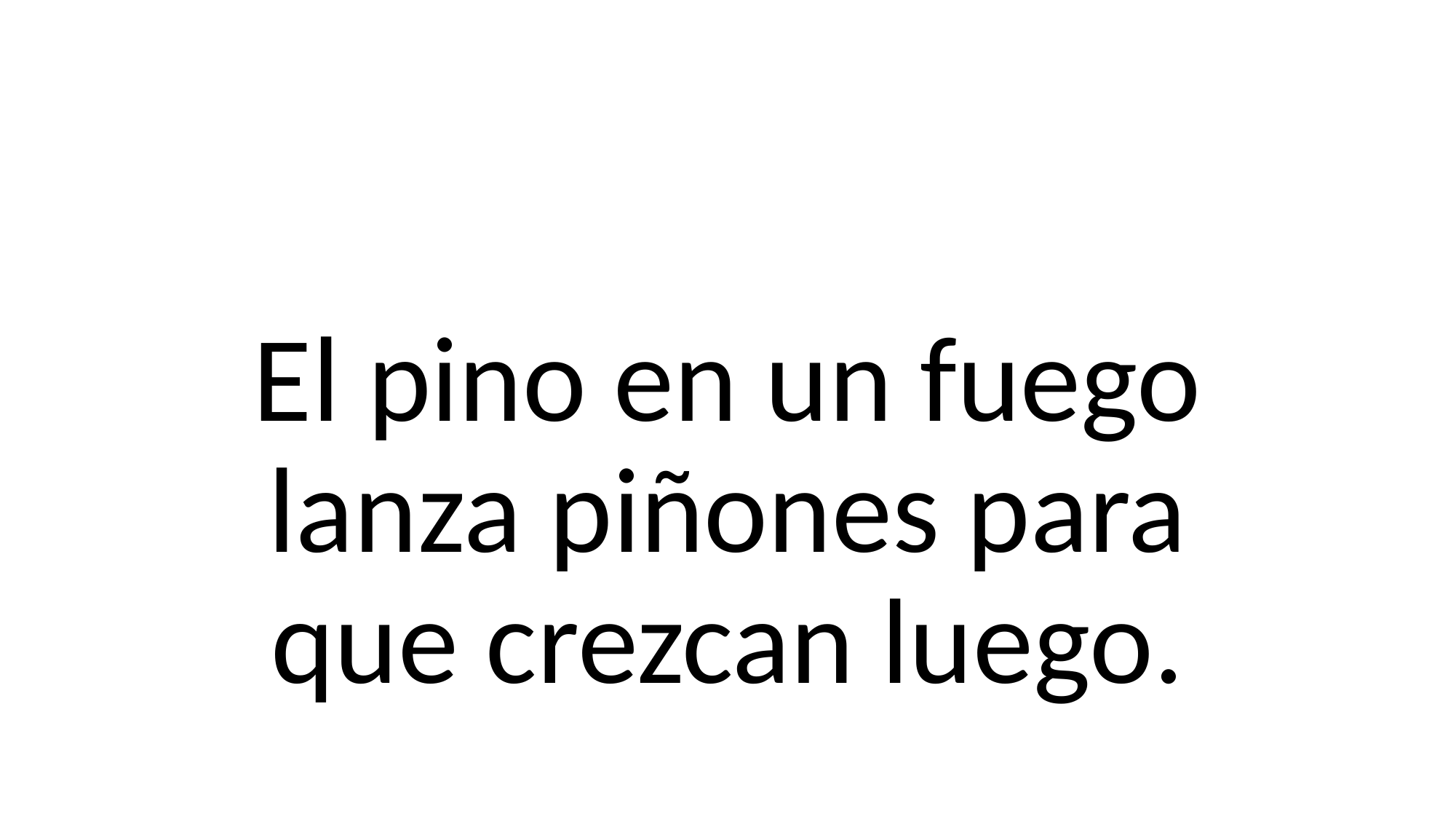

# El pino en un fuego lanza piñones para que crezcan luego.